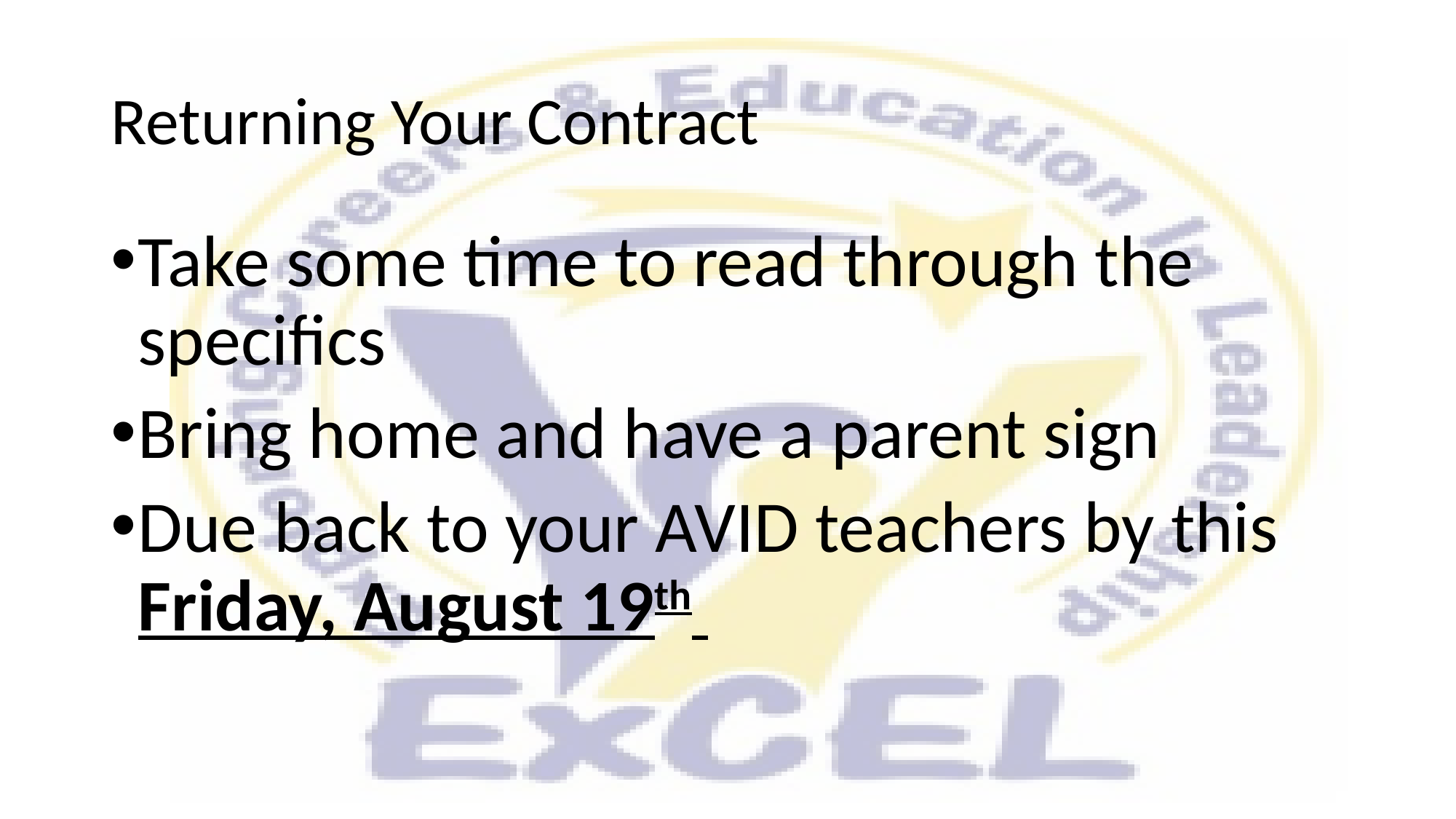

# Returning Your Contract
Take some time to read through the specifics
Bring home and have a parent sign
Due back to your AVID teachers by this Friday, August 19th